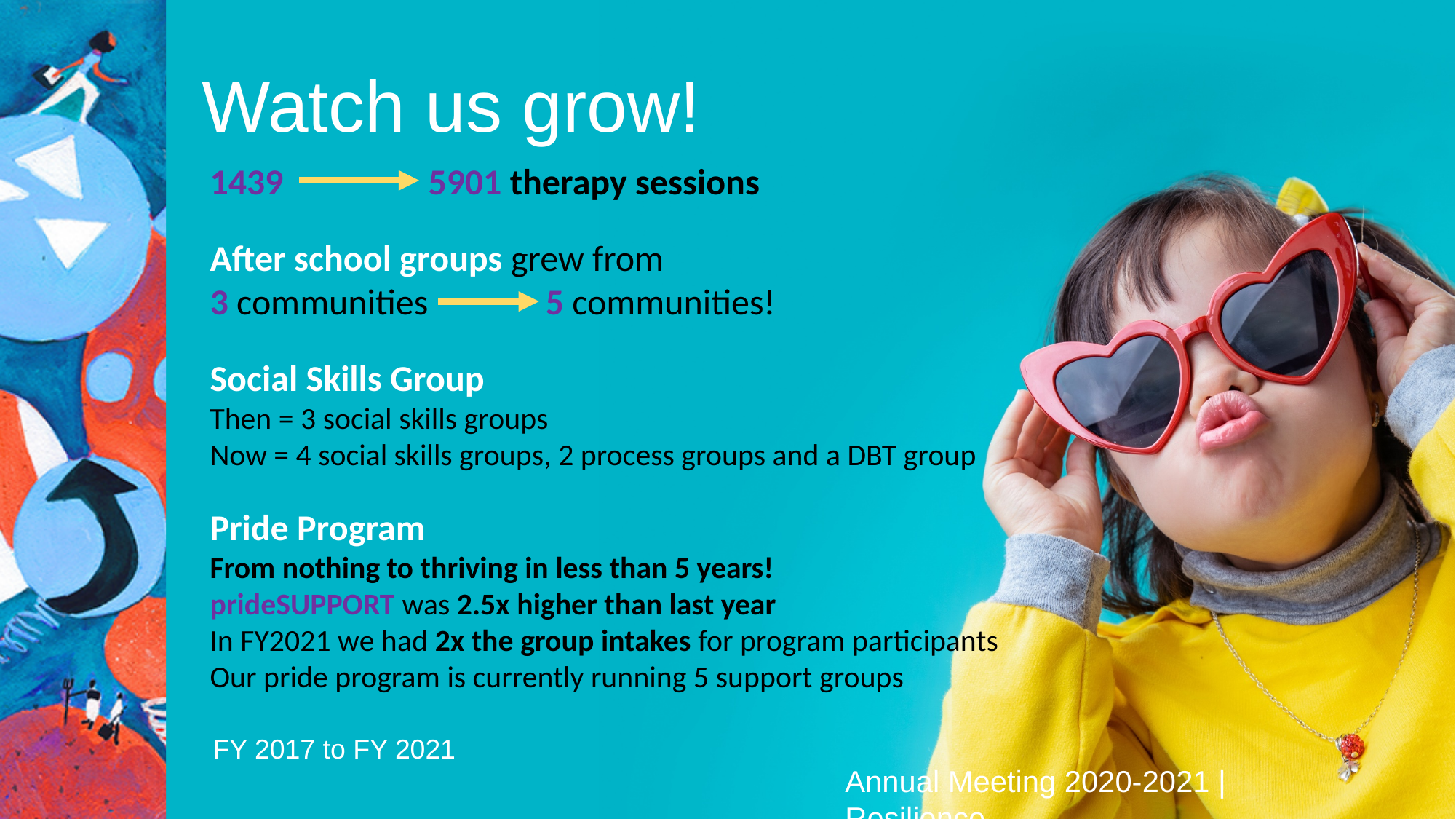

Watch us grow!
1439 		5901 therapy sessions
After school groups grew from
3 communities     	 5 communities!
 
Social Skills Group
Then = 3 social skills groups
Now = 4 social skills groups, 2 process groups and a DBT group

Pride Program
From nothing to thriving in less than 5 years!
prideSUPPORT was 2.5x higher than last year
In FY2021 we had 2x the group intakes for program participants
Our pride program is currently running 5 support groups
FY 2017 to FY 2021